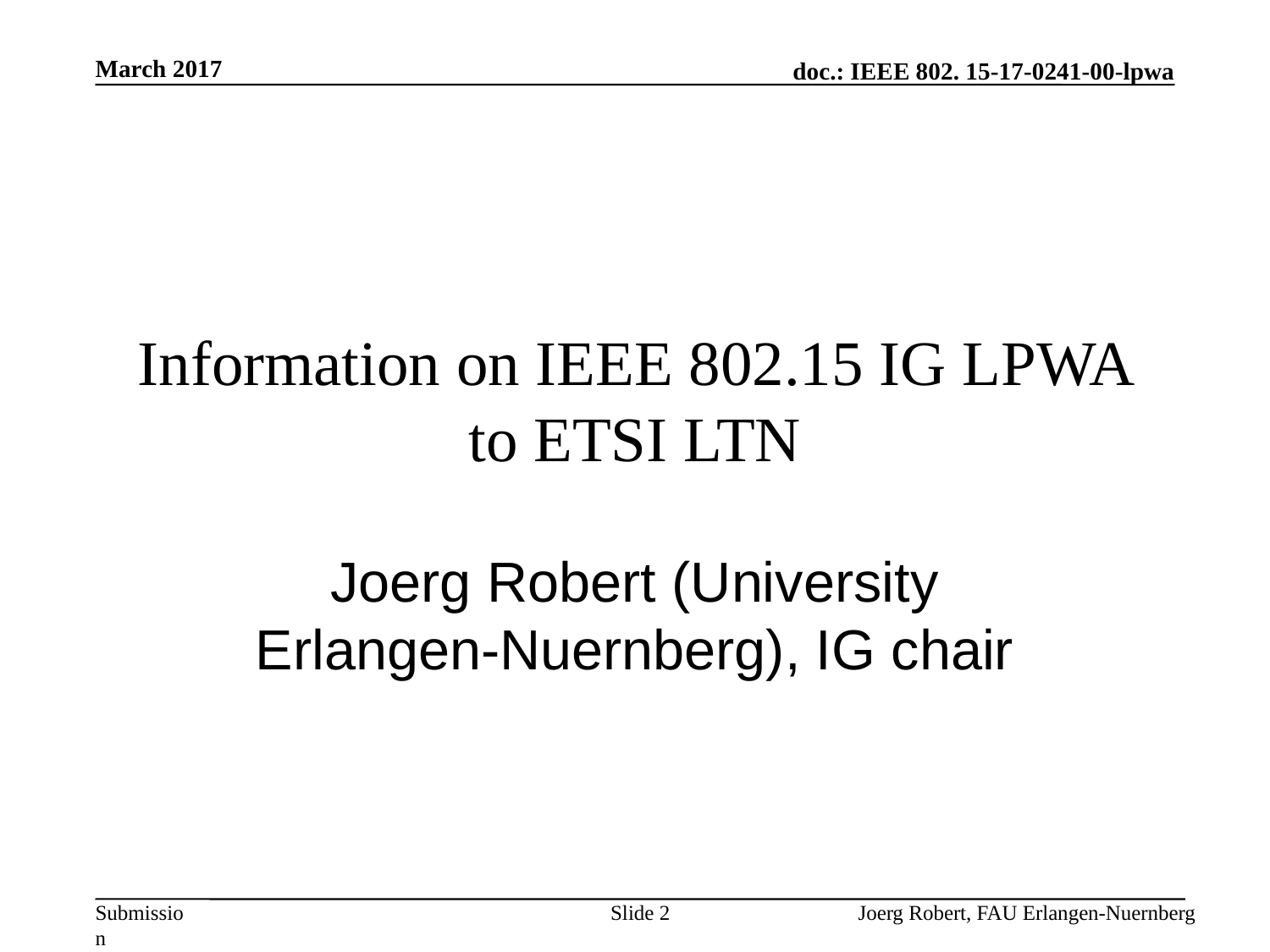

March 2017
# Information on IEEE 802.15 IG LPWA to ETSI LTN
Joerg Robert (University Erlangen-Nuernberg), IG chair
Slide 2
Joerg Robert, FAU Erlangen-Nuernberg